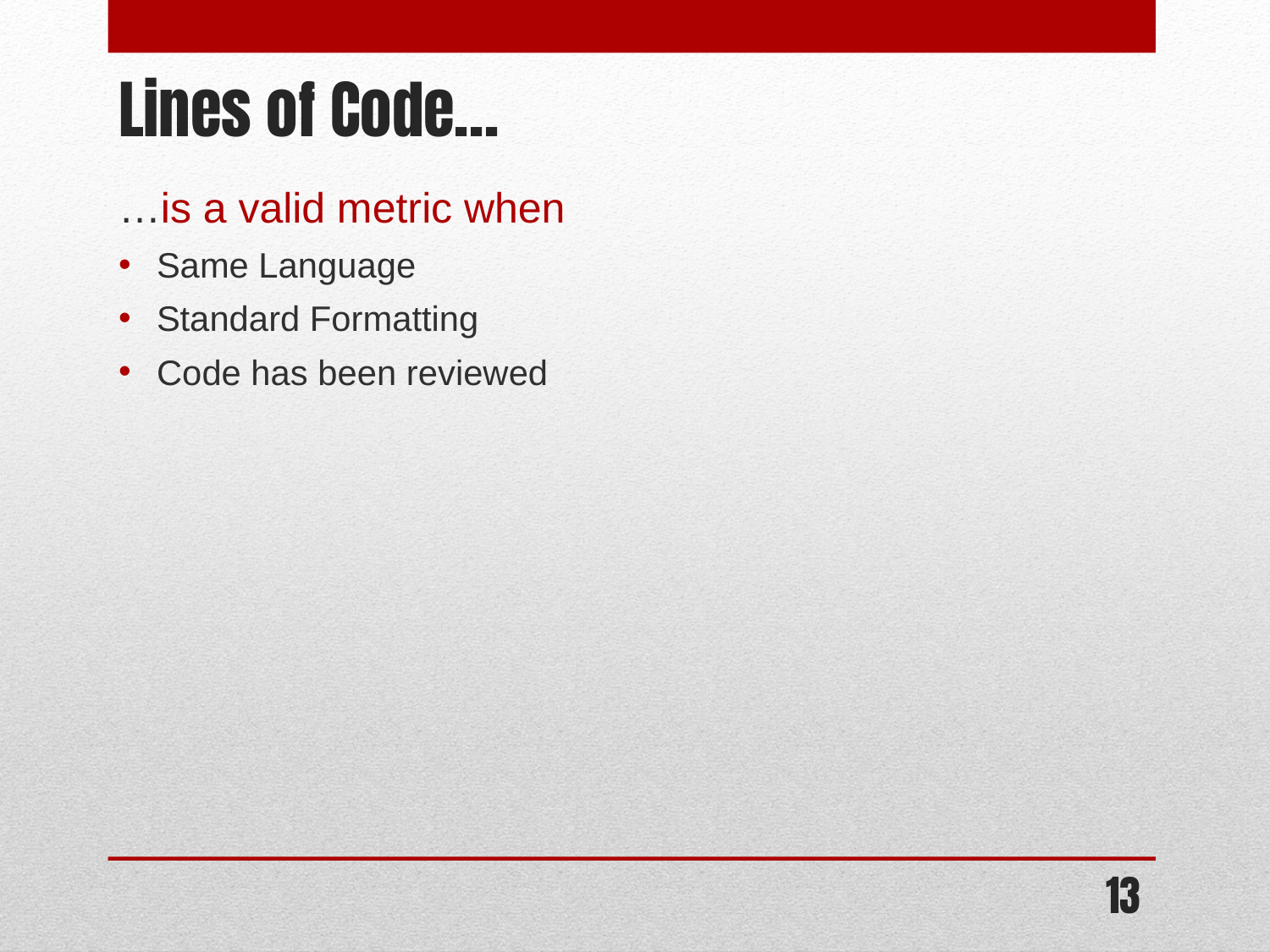

# Lines of Code…
…is a valid metric when
Same Language
Standard Formatting
Code has been reviewed

13